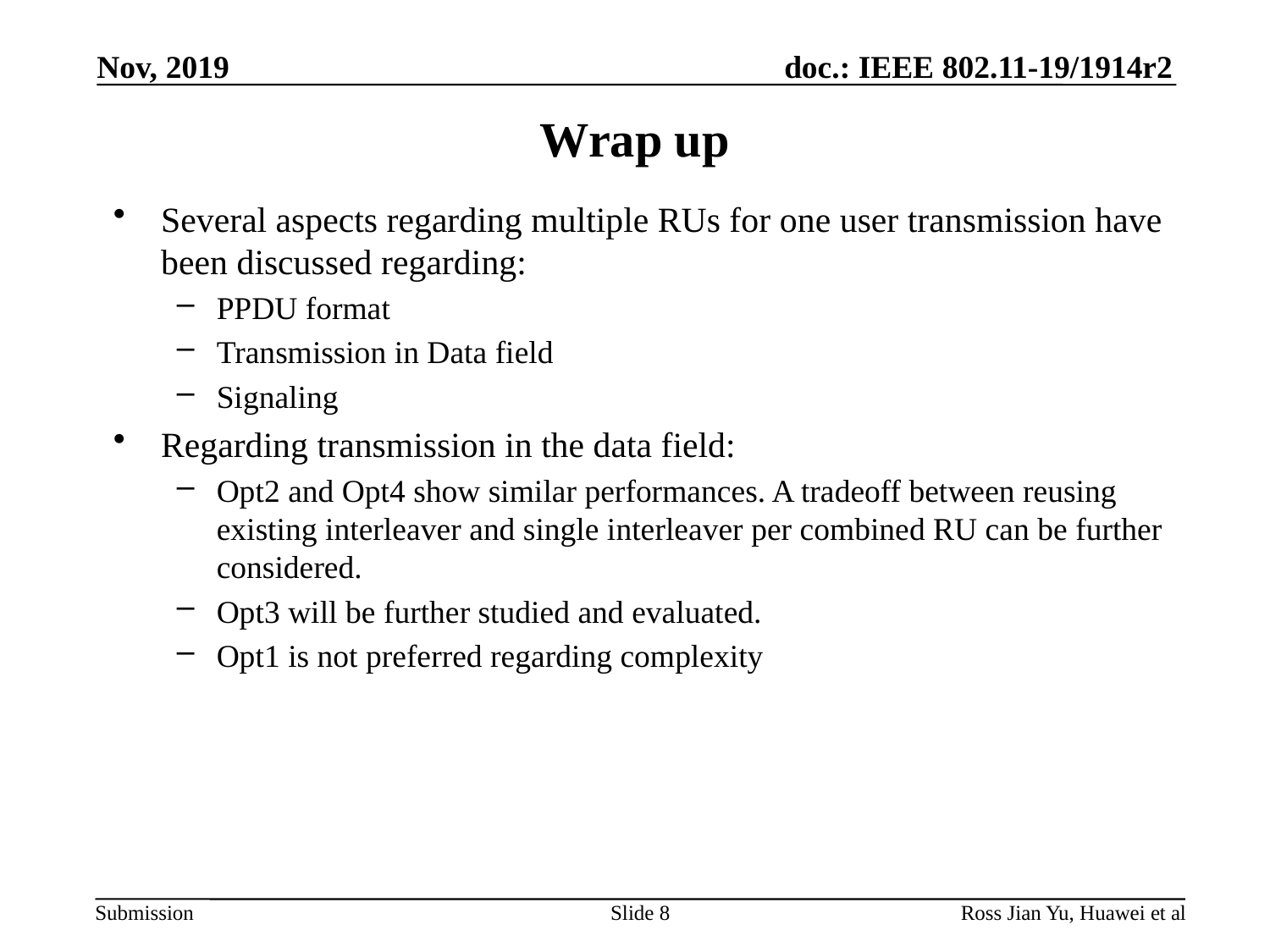

Nov, 2019
# Wrap up
Several aspects regarding multiple RUs for one user transmission have been discussed regarding:
PPDU format
Transmission in Data field
Signaling
Regarding transmission in the data field:
Opt2 and Opt4 show similar performances. A tradeoff between reusing existing interleaver and single interleaver per combined RU can be further considered.
Opt3 will be further studied and evaluated.
Opt1 is not preferred regarding complexity
Slide 8
Ross Jian Yu, Huawei et al